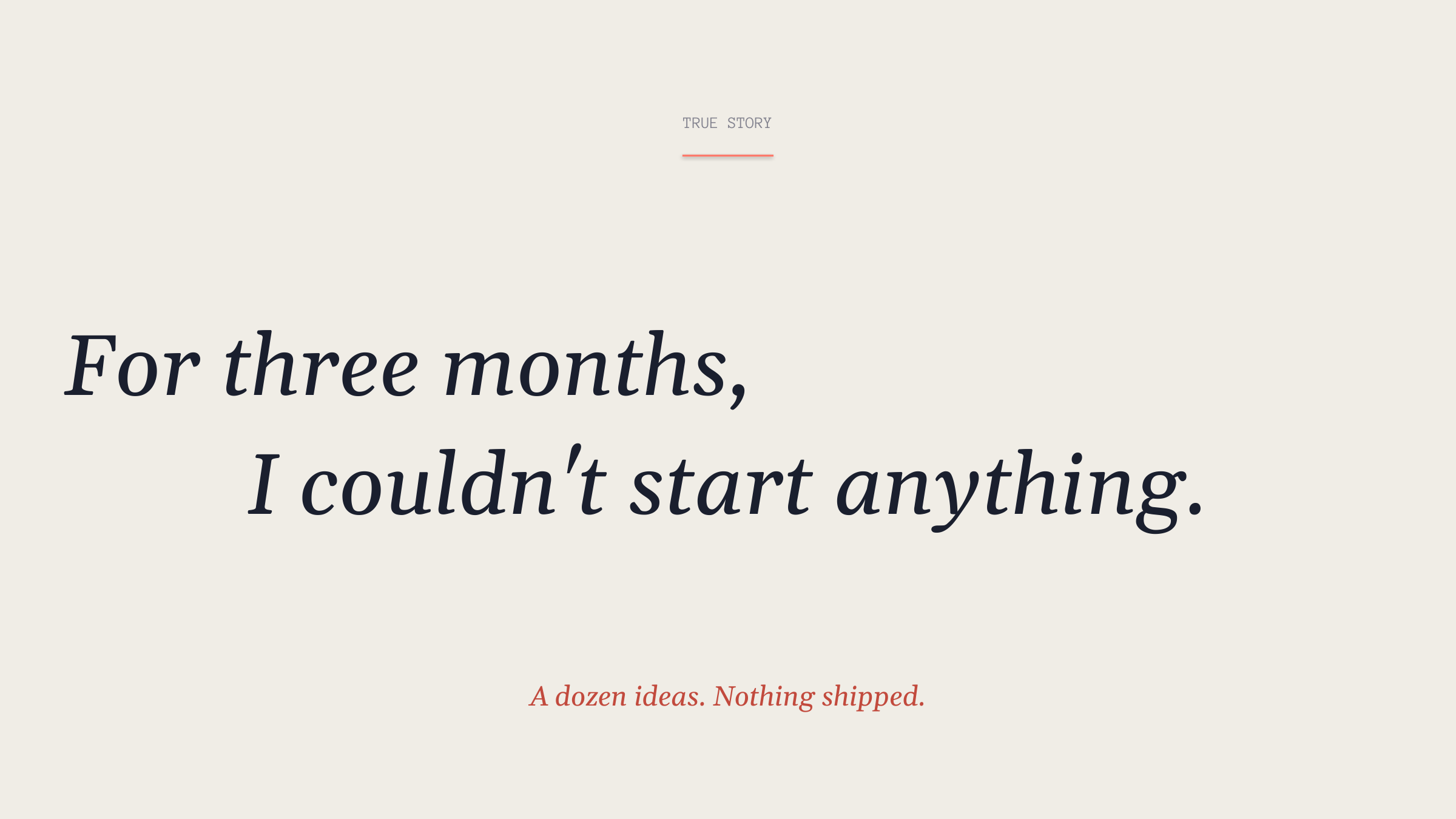

TRUE STORY

For three months,
I couldn't start anything.
A dozen ideas. Nothing shipped.